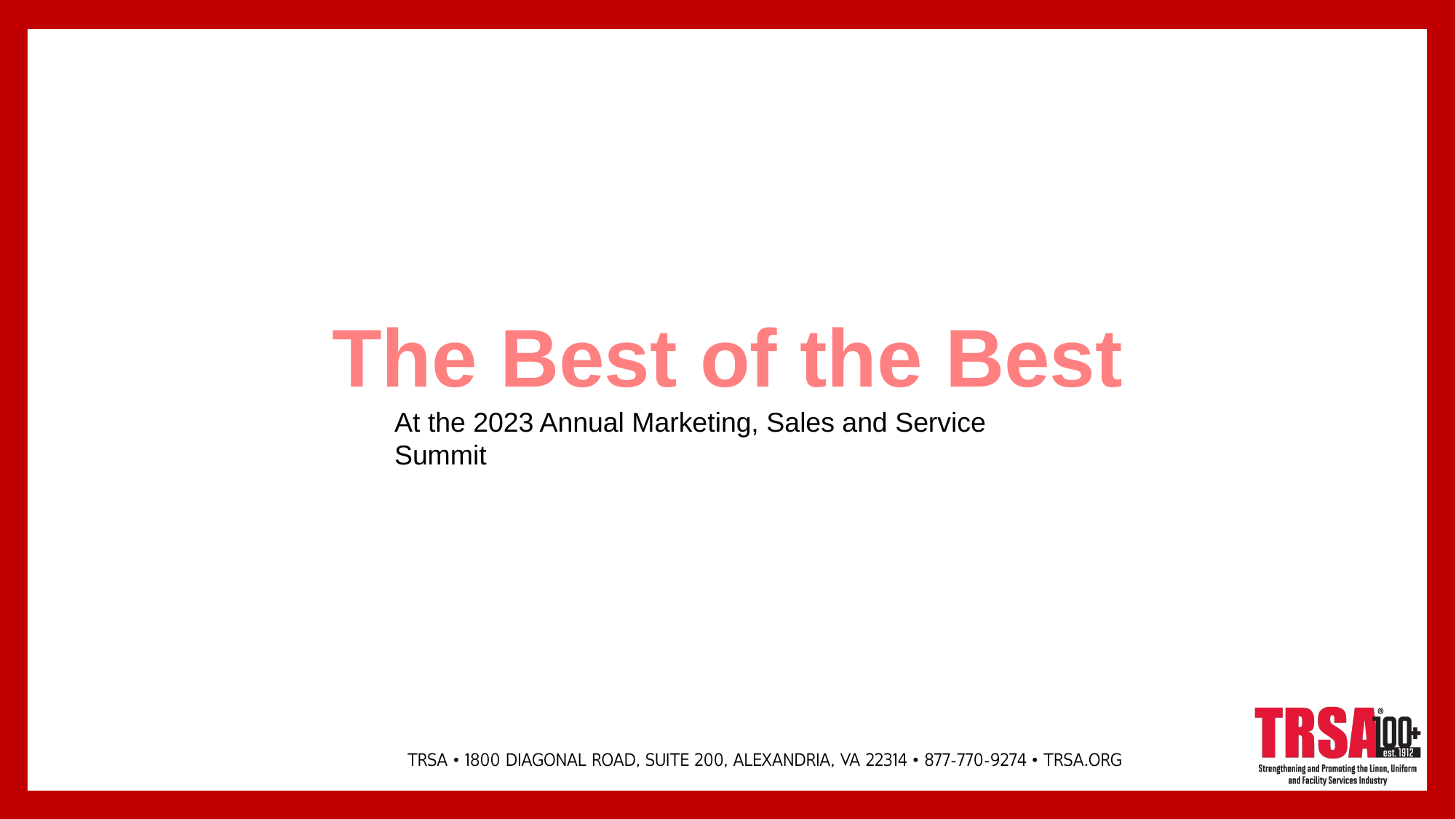

The Best of the Best
At the 2023 Annual Marketing, Sales and Service Summit